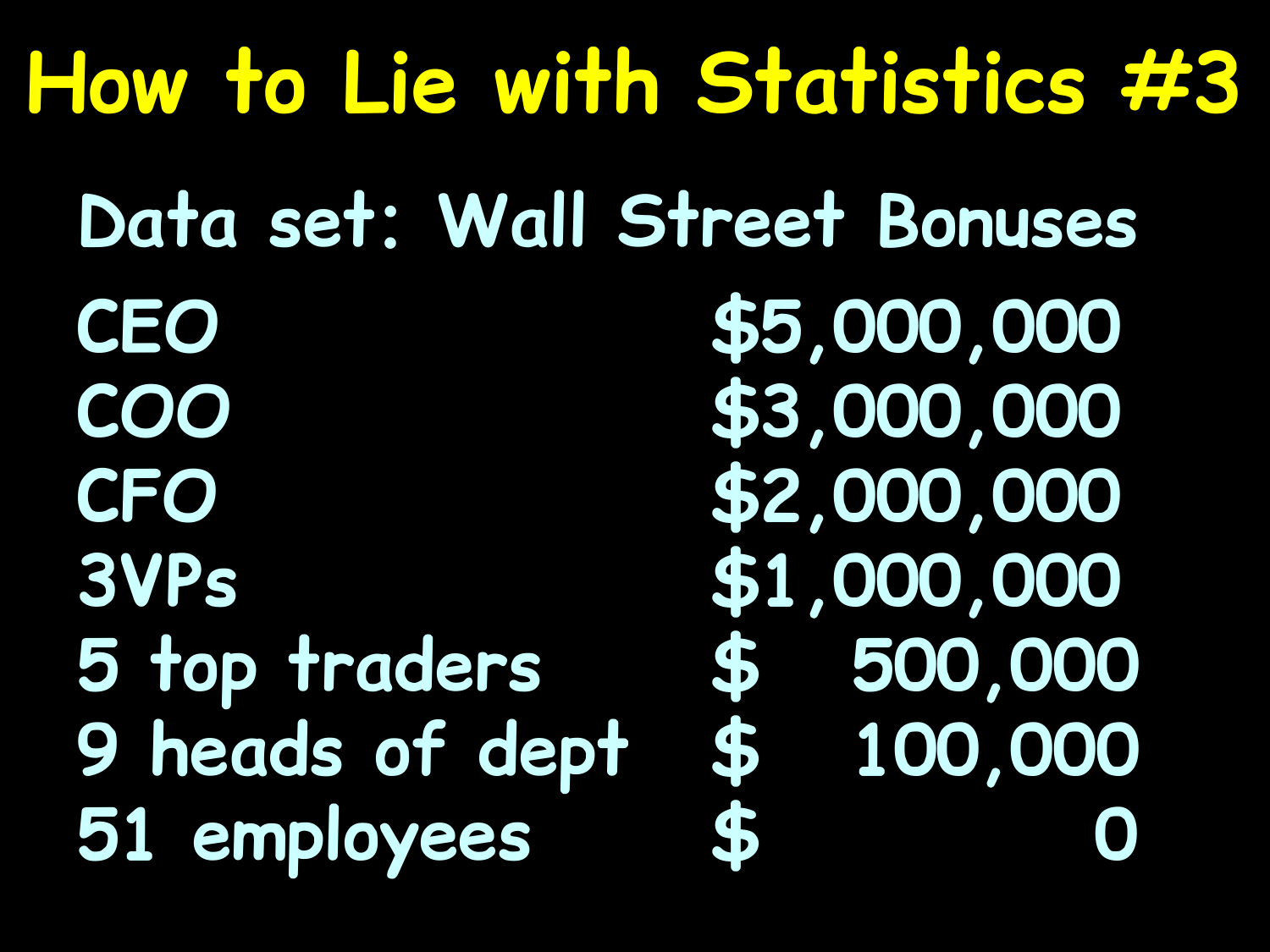

# How to Lie with Statistics #3
Data set: Wall Street Bonuses

CEO 				$5,000,000
COO 				$3,000,000
CFO 				$2,000,000
3VPs				$1,000,000
5 top traders		$   500,000
9 heads of dept	$   100,000
51 employees		$           0